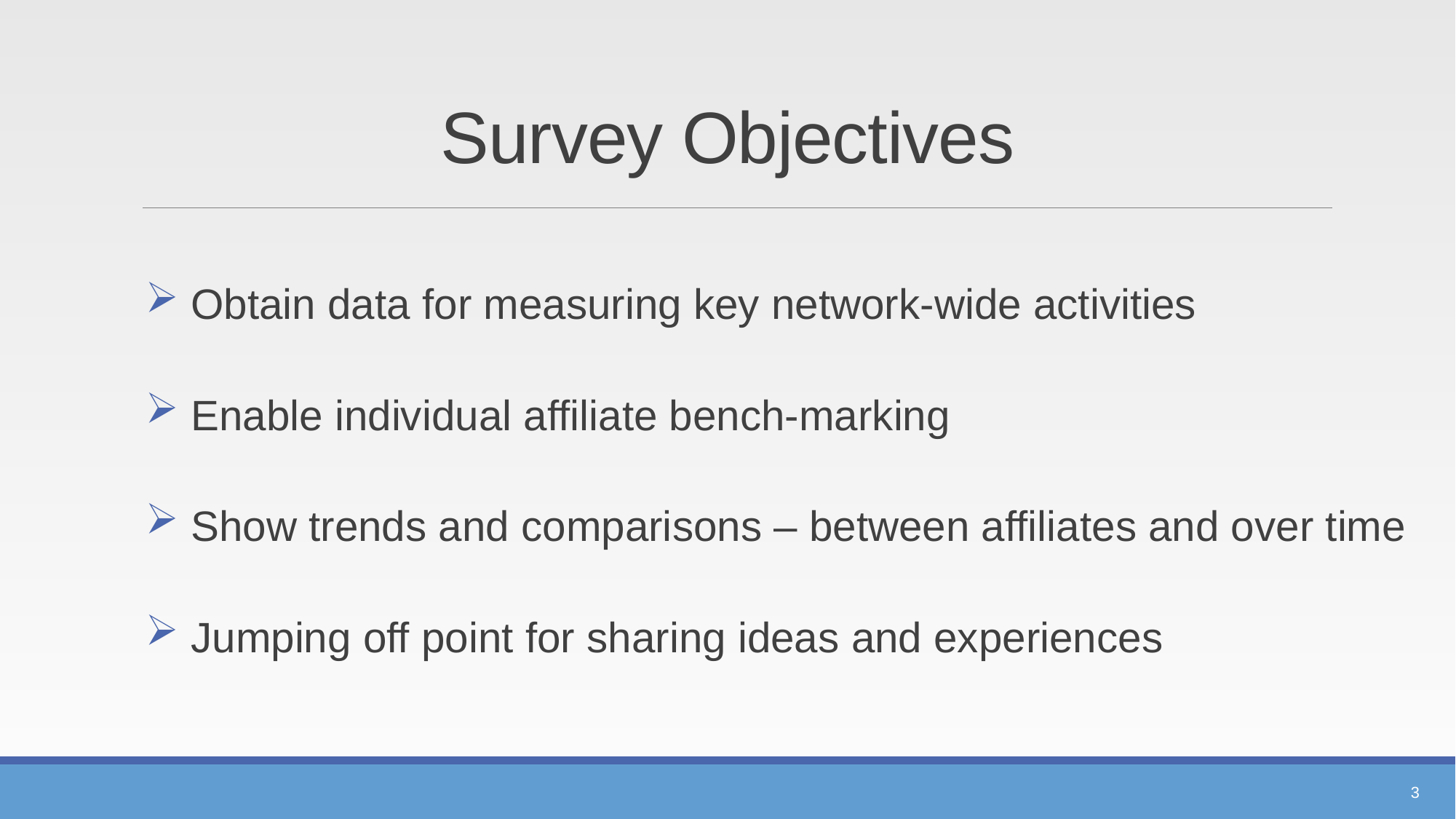

# Survey Objectives
 Obtain data for measuring key network-wide activities
 Enable individual affiliate bench-marking
 Show trends and comparisons – between affiliates and over time
 Jumping off point for sharing ideas and experiences
3